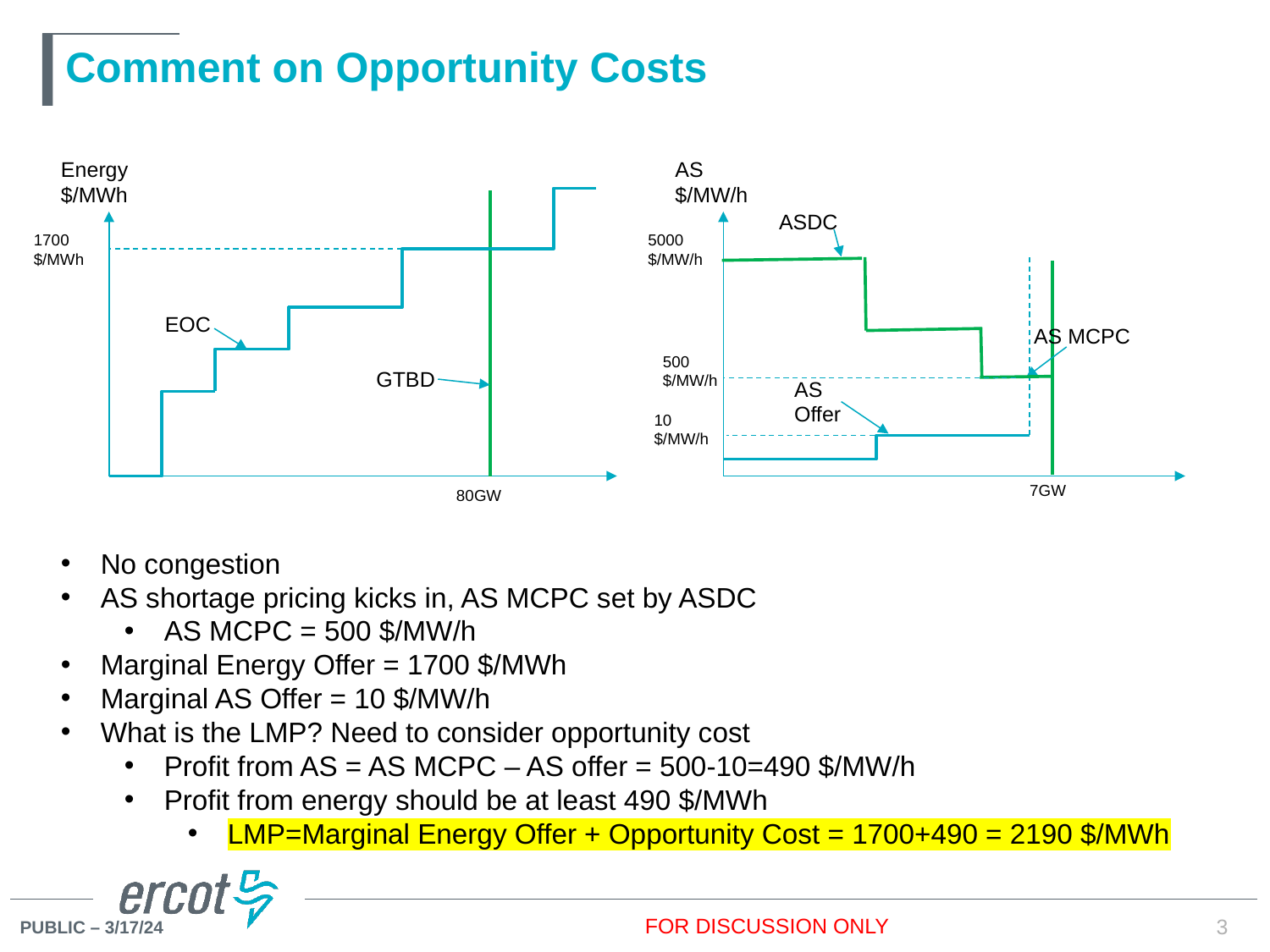

# Comment on Opportunity Costs
Energy $/MWh
1700 $/MWh
GTBD
80GW
EOC
AS
$/MW/h
ASDC
5000 $/MW/h
7GW
AS Offer
AS MCPC
10 $/MW/h
500 $/MW/h
No congestion
AS shortage pricing kicks in, AS MCPC set by ASDC
AS MCPC = 500 $/MW/h
Marginal Energy Offer = 1700 $/MWh
Marginal AS Offer = 10 $/MW/h
What is the LMP? Need to consider opportunity cost
Profit from AS = AS MCPC – AS offer = 500-10=490 $/MW/h
Profit from energy should be at least 490 $/MWh
LMP=Marginal Energy Offer + Opportunity Cost = 1700+490 = 2190 $/MWh

FOR DISCUSSION ONLY
3